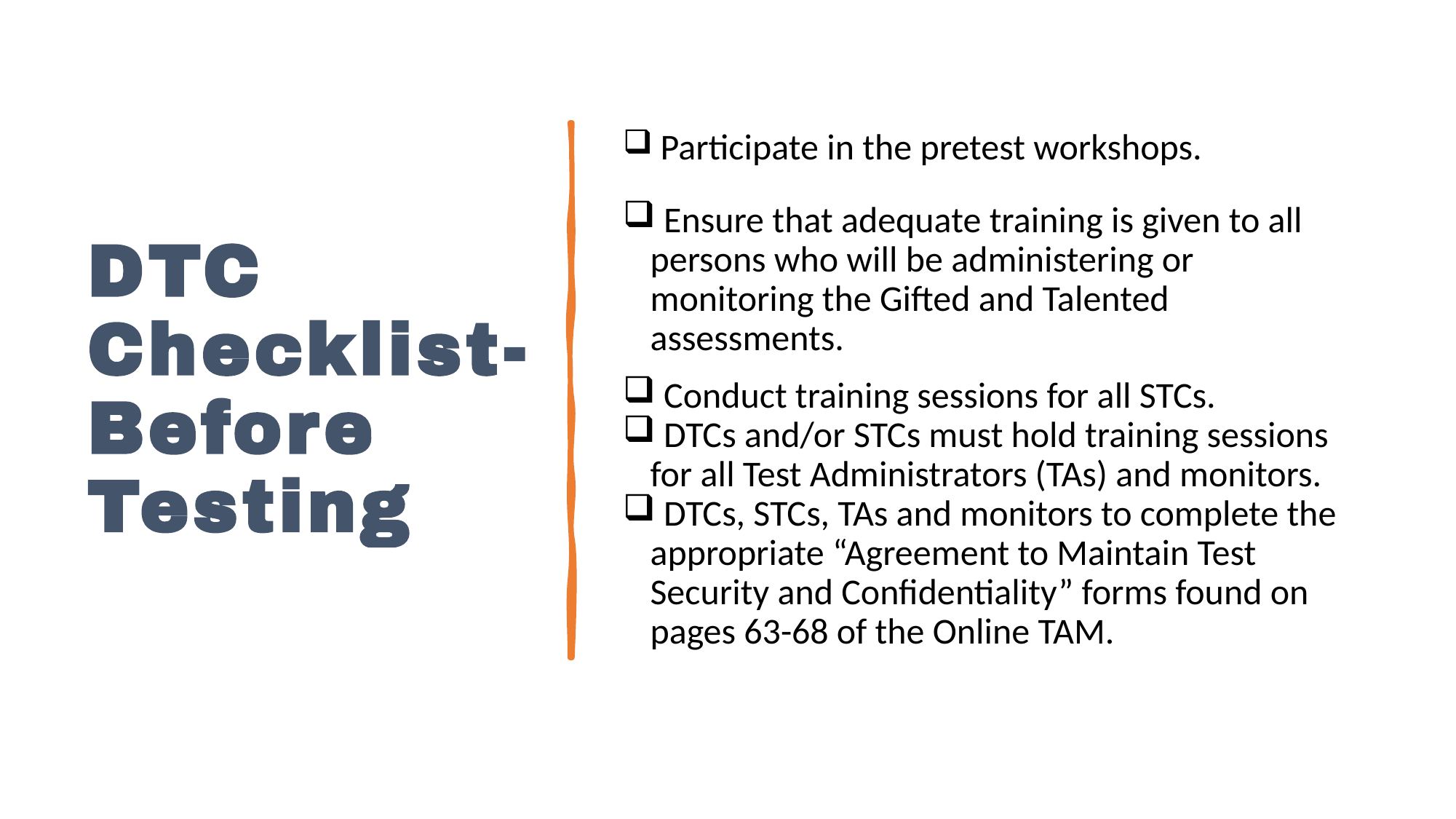

# DTC Checklist- Before Testing
 Participate in the pretest workshops.
 Ensure that adequate training is given to all persons who will be administering or monitoring the Gifted and Talented assessments.
 Conduct training sessions for all STCs.
 DTCs and/or STCs must hold training sessions for all Test Administrators (TAs) and monitors.
 DTCs, STCs, TAs and monitors to complete the appropriate “Agreement to Maintain Test Security and Confidentiality” forms found on pages 63-68 of the Online TAM.